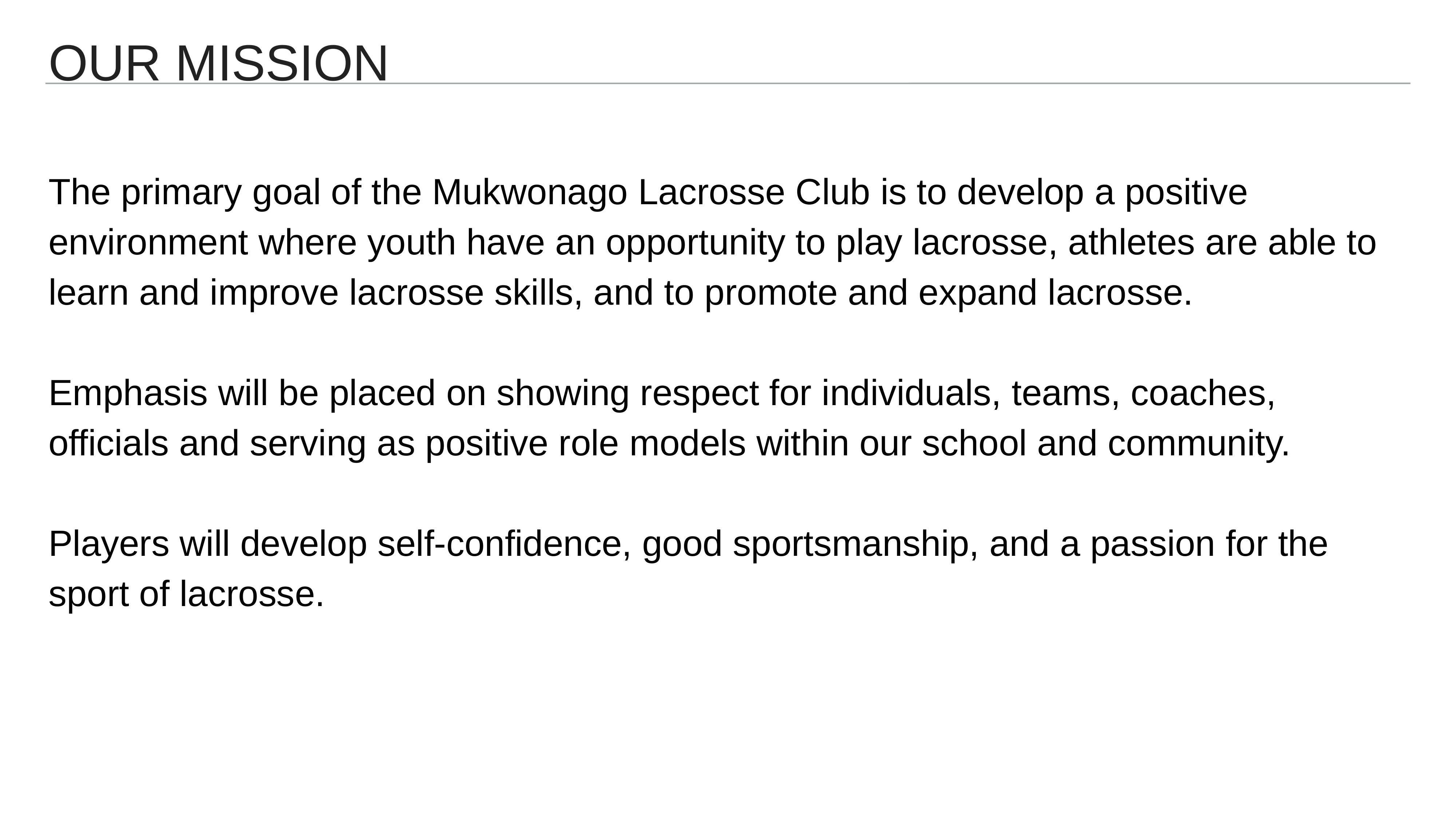

OUR MISSION

The primary goal of the Mukwonago Lacrosse Club is to develop a positive environment where youth have an opportunity to play lacrosse, athletes are able to learn and improve lacrosse skills, and to promote and expand lacrosse.

Emphasis will be placed on showing respect for individuals, teams, coaches, officials and serving as positive role models within our school and community.

Players will develop self-confidence, good sportsmanship, and a passion for the sport of lacrosse.